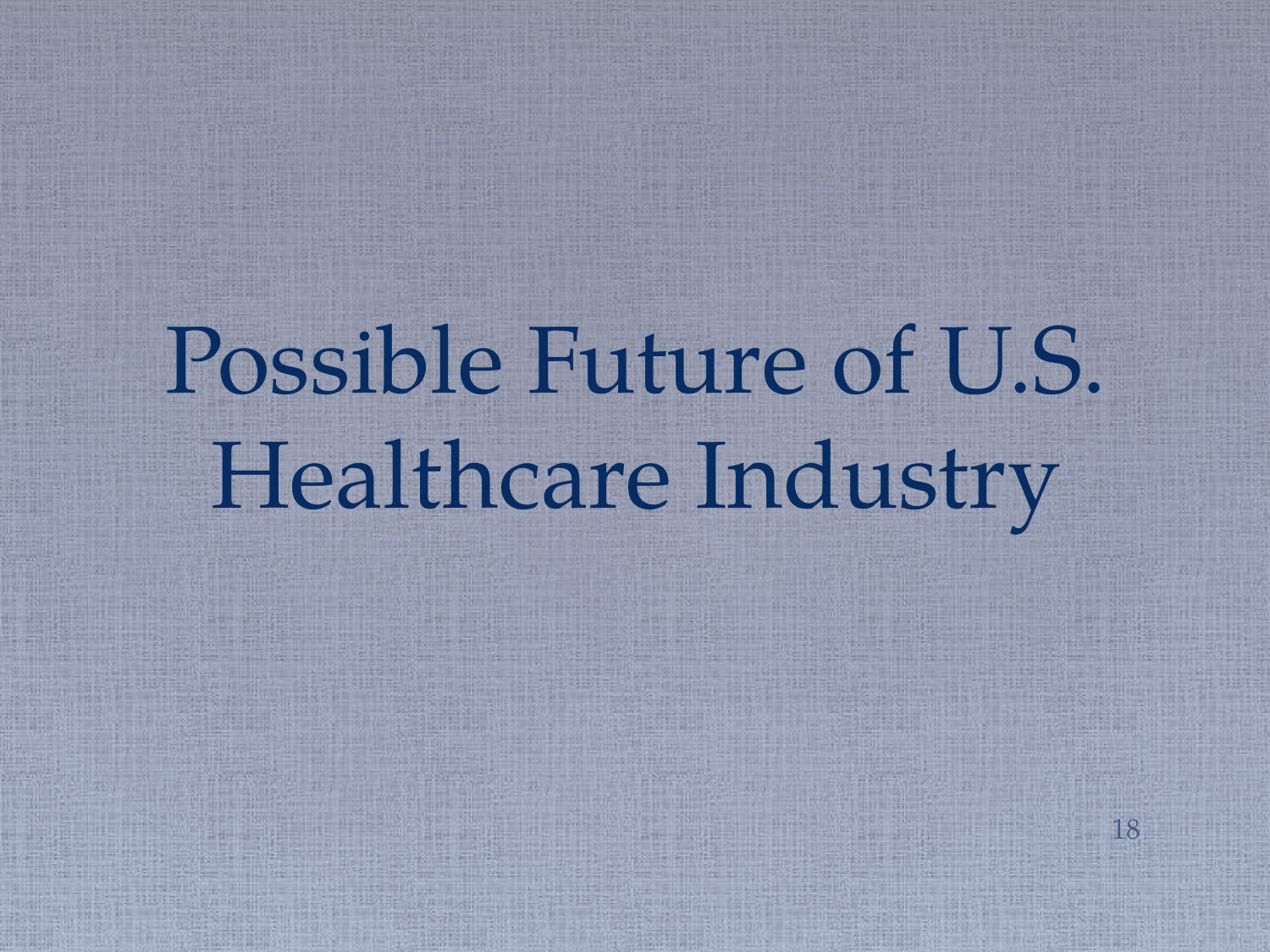

Possible Future of U.S. Healthcare Industry
18